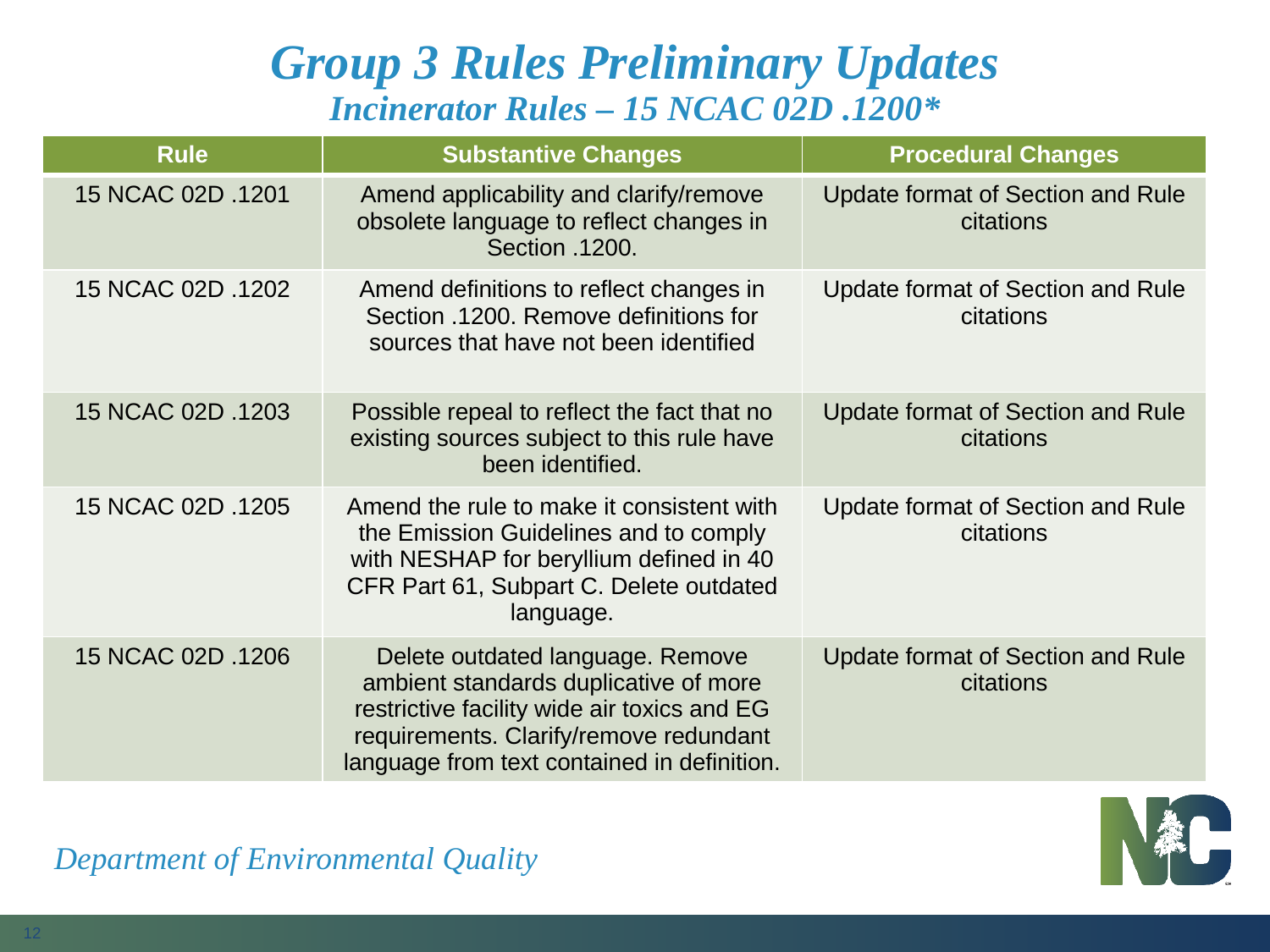

# Group 3 Rules Preliminary Updates Incinerator Rules – 15 NCAC 02D .1200*
| Rule | Substantive Changes | Procedural Changes |
| --- | --- | --- |
| 15 NCAC 02D .1201 | Amend applicability and clarify/remove obsolete language to reflect changes in Section .1200. | Update format of Section and Rule citations |
| 15 NCAC 02D .1202 | Amend definitions to reflect changes in Section .1200. Remove definitions for sources that have not been identified | Update format of Section and Rule citations |
| 15 NCAC 02D .1203 | Possible repeal to reflect the fact that no existing sources subject to this rule have been identified. | Update format of Section and Rule citations |
| 15 NCAC 02D .1205 | Amend the rule to make it consistent with the Emission Guidelines and to comply with NESHAP for beryllium defined in 40 CFR Part 61, Subpart C. Delete outdated language. | Update format of Section and Rule citations |
| 15 NCAC 02D .1206 | Delete outdated language. Remove ambient standards duplicative of more restrictive facility wide air toxics and EG requirements. Clarify/remove redundant language from text contained in definition. | Update format of Section and Rule citations |
Department of Environmental Quality
12